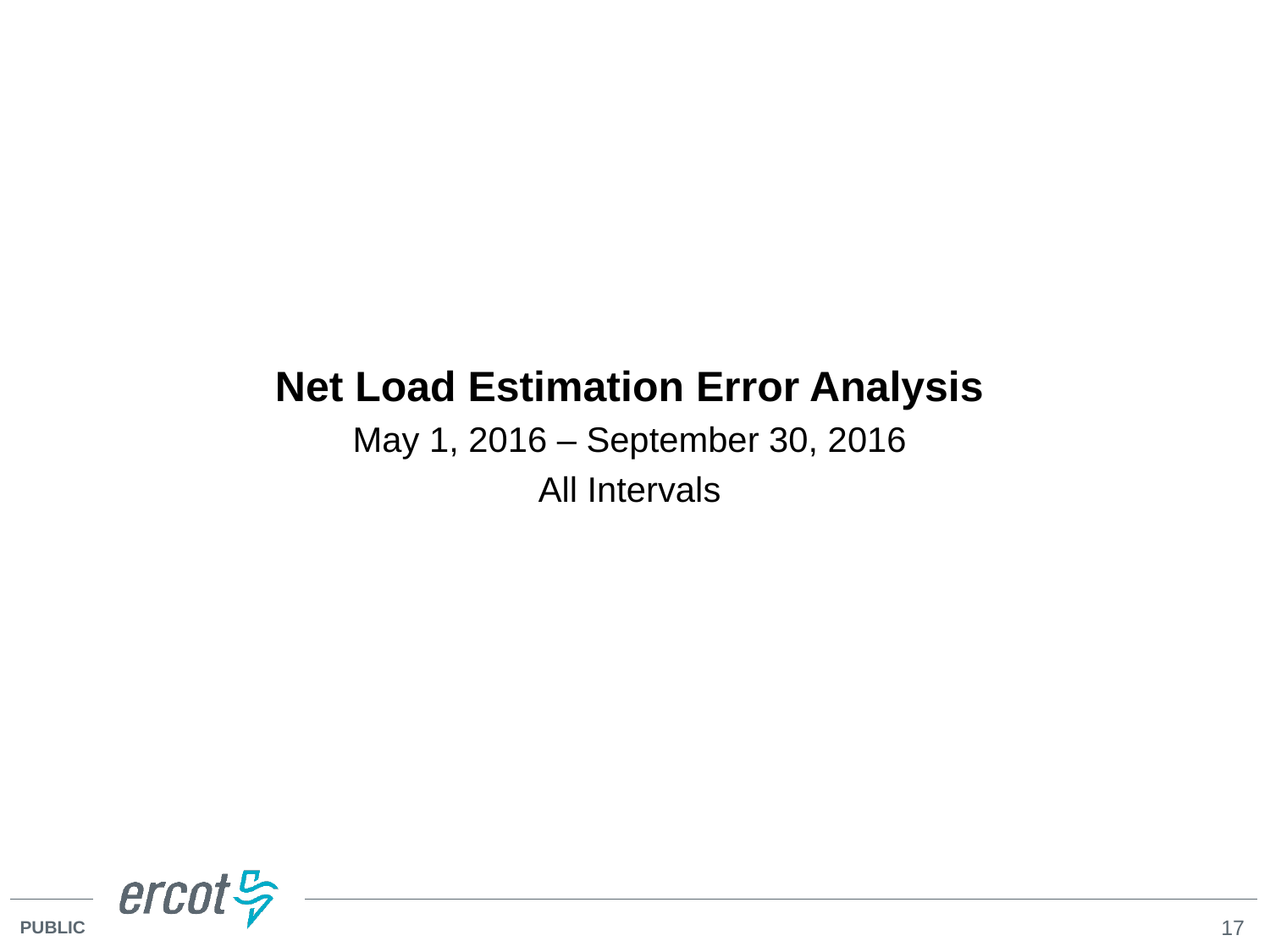

Net Load Estimation Error Analysis
May 1, 2016 – September 30, 2016
All Intervals